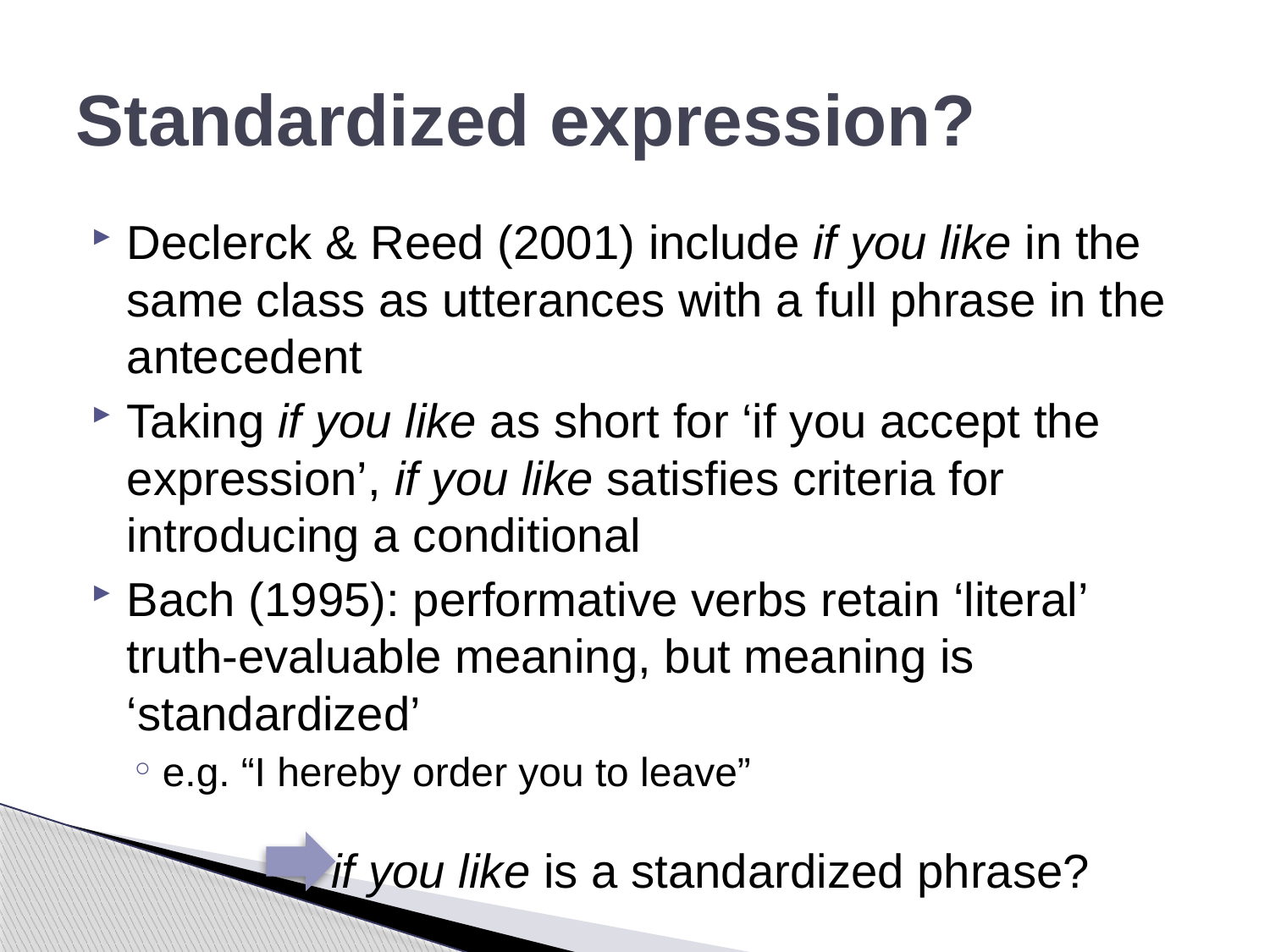

# Standardized expression?
Declerck & Reed (2001) include if you like in the same class as utterances with a full phrase in the antecedent
Taking if you like as short for ‘if you accept the expression’, if you like satisfies criteria for introducing a conditional
Bach (1995): performative verbs retain ‘literal’ truth-evaluable meaning, but meaning is ‘standardized’
e.g. “I hereby order you to leave”

                  if you like is a standardized phrase?